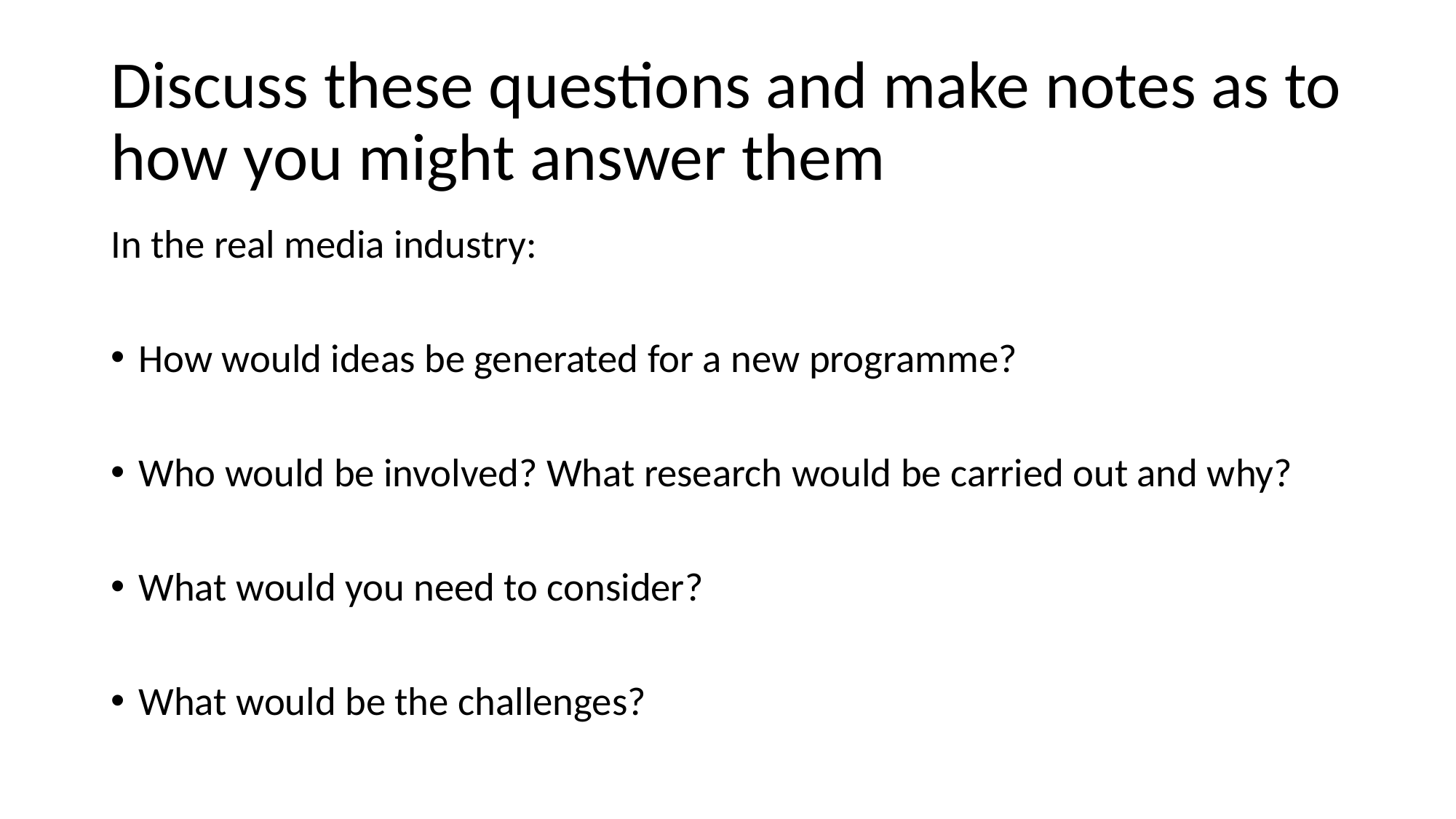

# Discuss these questions and make notes as to how you might answer them
In the real media industry:

How would ideas be generated for a new programme?

Who would be involved? What research would be carried out and why?

What would you need to consider?

What would be the challenges?